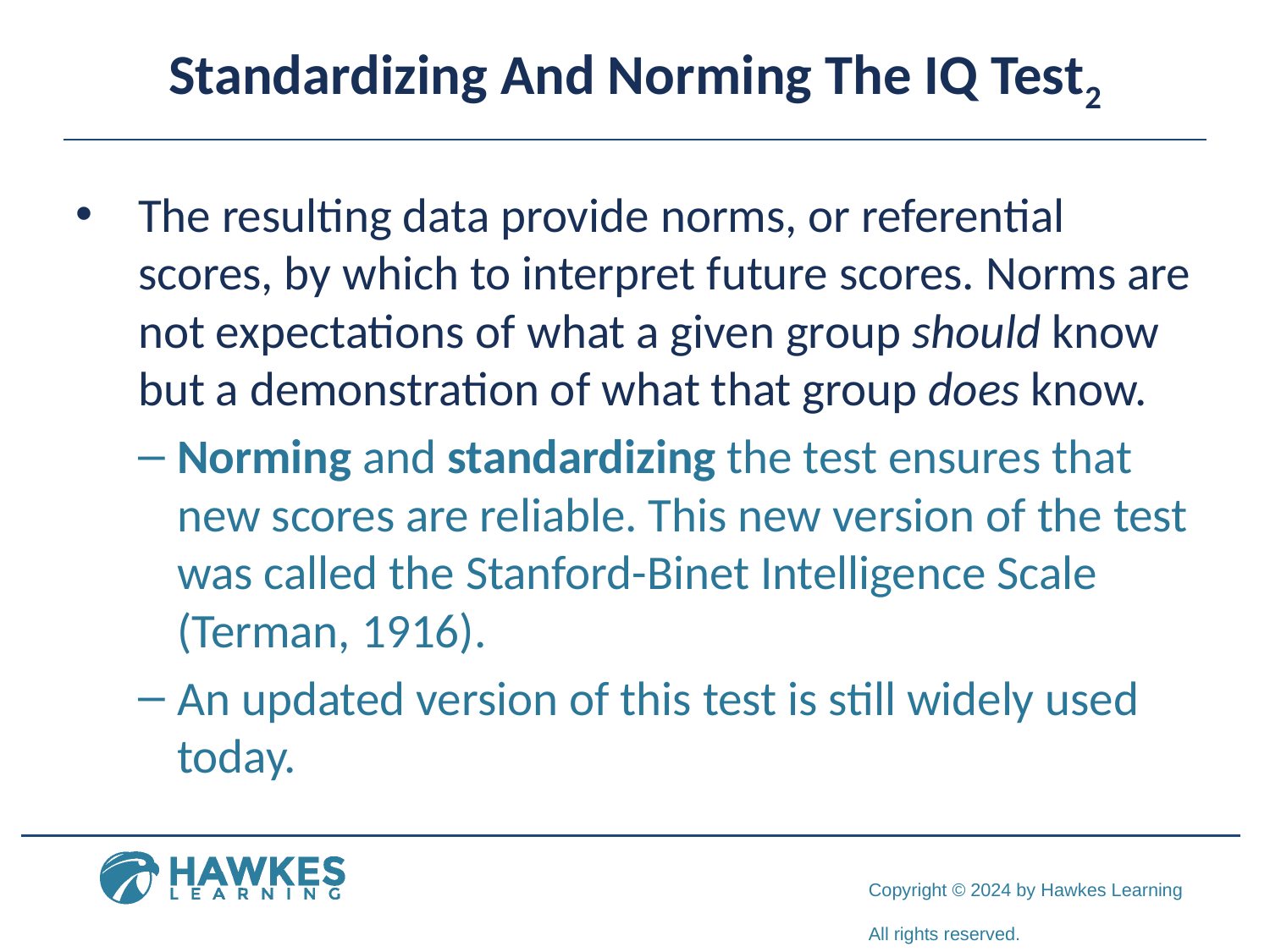

# Standardizing And Norming The IQ Test2
The resulting data provide norms, or referential scores, by which to interpret future scores. Norms are not expectations of what a given group should know but a demonstration of what that group does know.
Norming and standardizing the test ensures that new scores are reliable. This new version of the test was called the Stanford-Binet Intelligence Scale (Terman, 1916).
An updated version of this test is still widely used today.